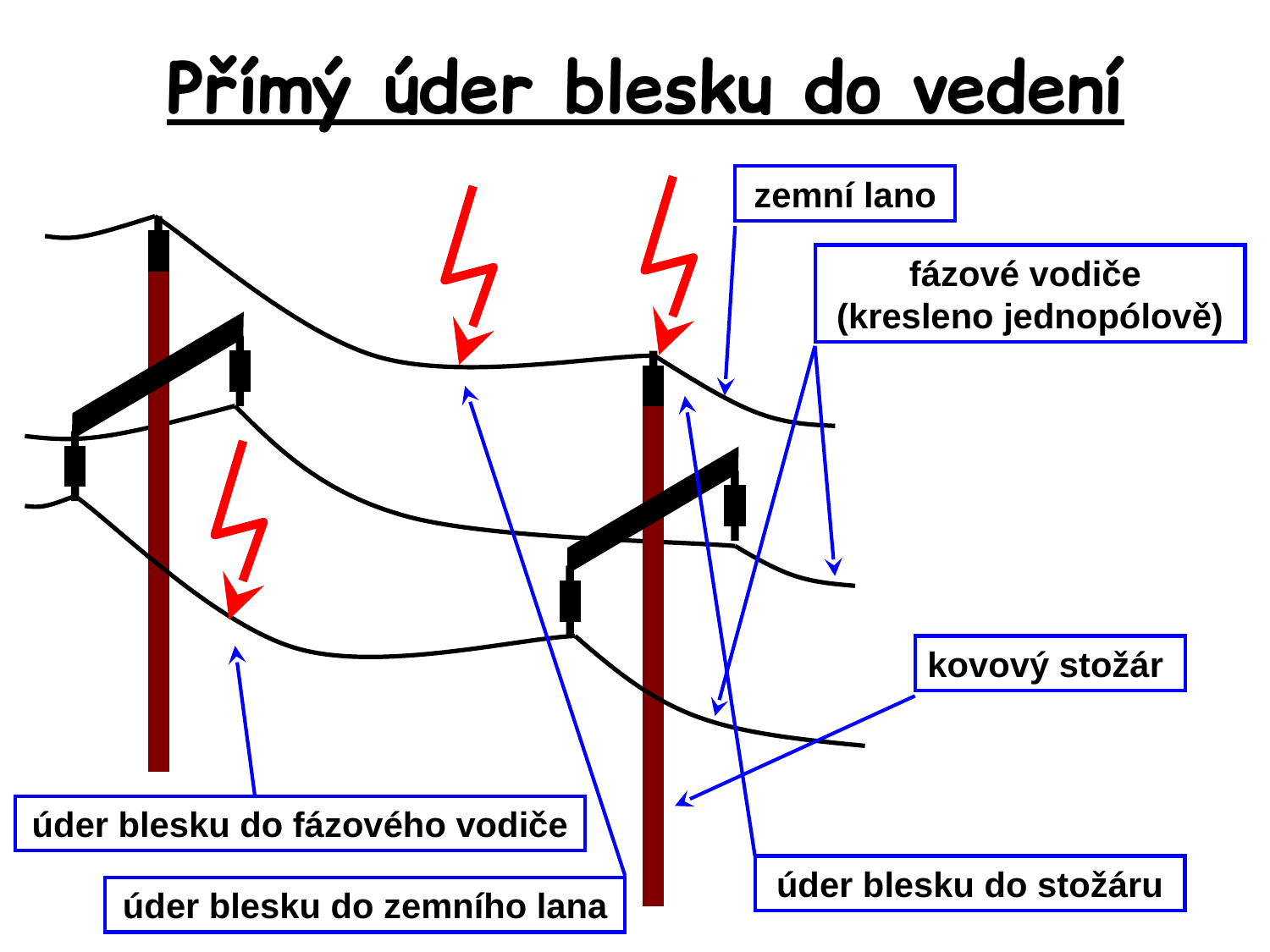

# Přímý úder blesku do vedení
zemní lano

fázové vodiče
(kresleno jednopólově)

kovový stožár

úder blesku do fázového vodiče
úder blesku do stožáru
úder blesku do zemního lana